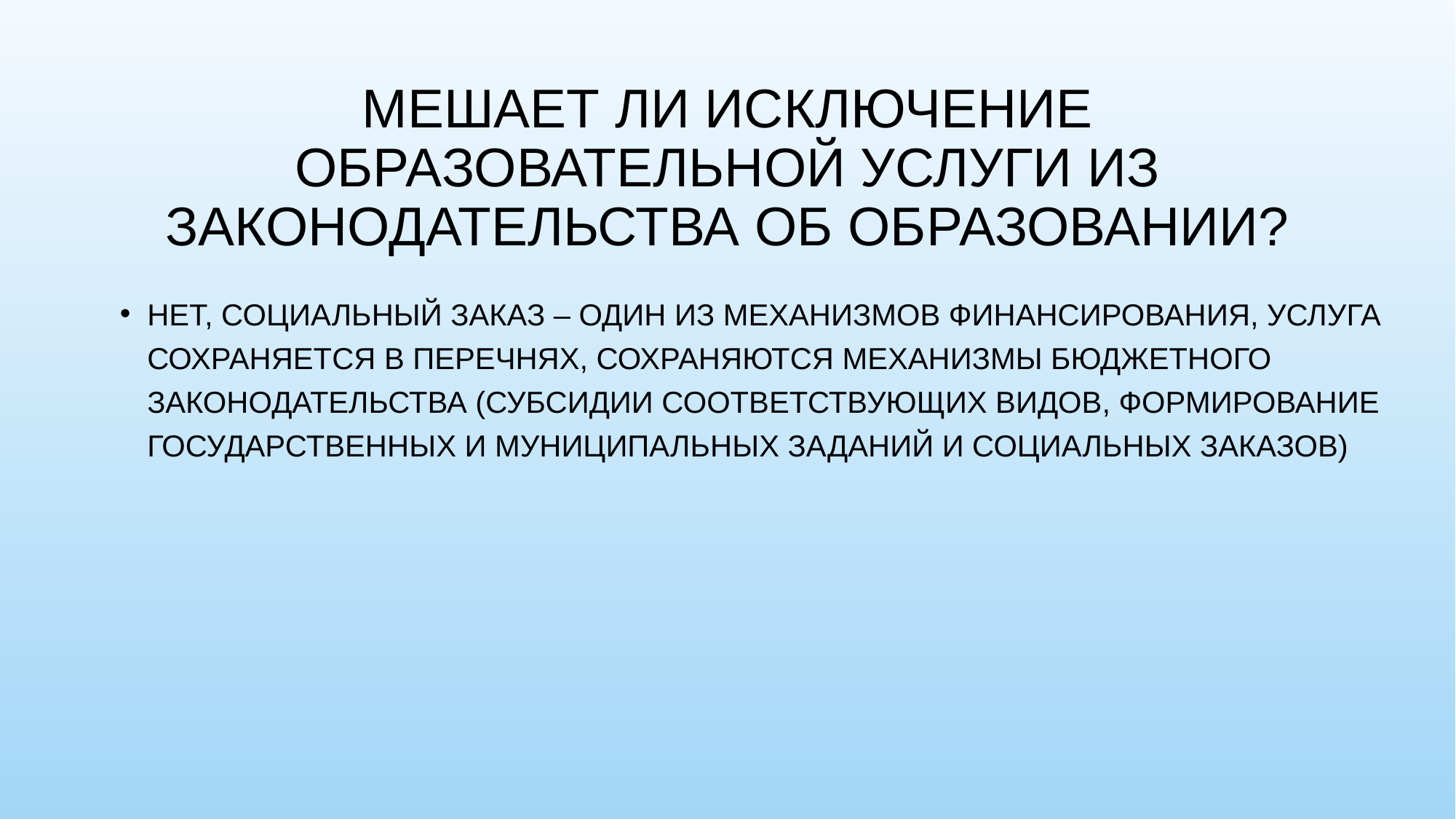

# Мешает ли исключение образовательной услуги из законодательства об образовании?
Нет, социальный заказ – один из механизмов финансирования, услуга сохраняется в перечнях, сохраняются механизмы бюджетного законодательства (субсидии соответствующих видов, формирование государственных и муниципальных заданий и социальных заказов)